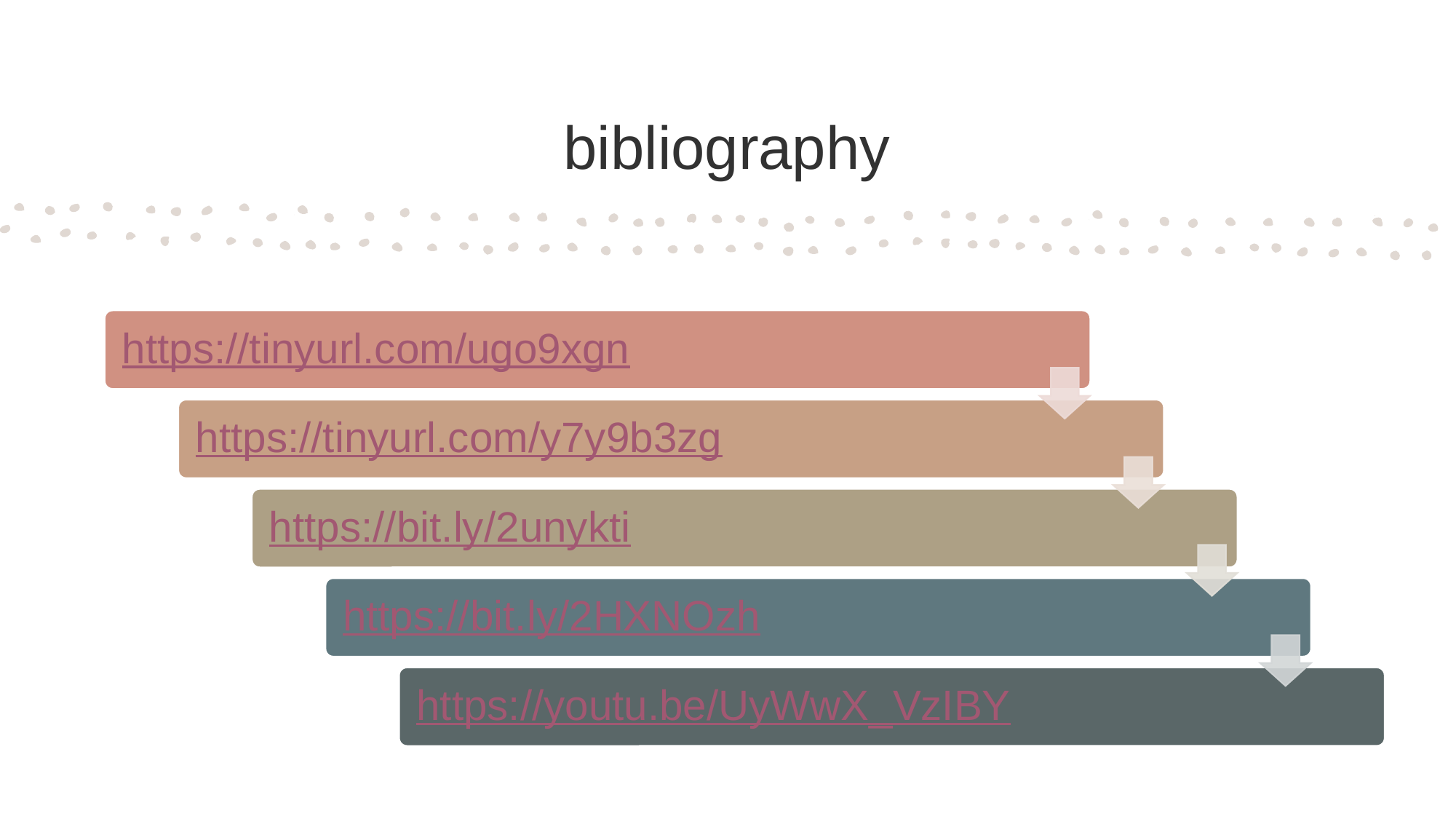

# bibliography

https://tinyurl.com/ugo9xgn
https://tinyurl.com/y7y9b3zg
https://bit.ly/2unykti
https://bit.ly/2HXNOzh
https://youtu.be/UyWwX_VzIBY